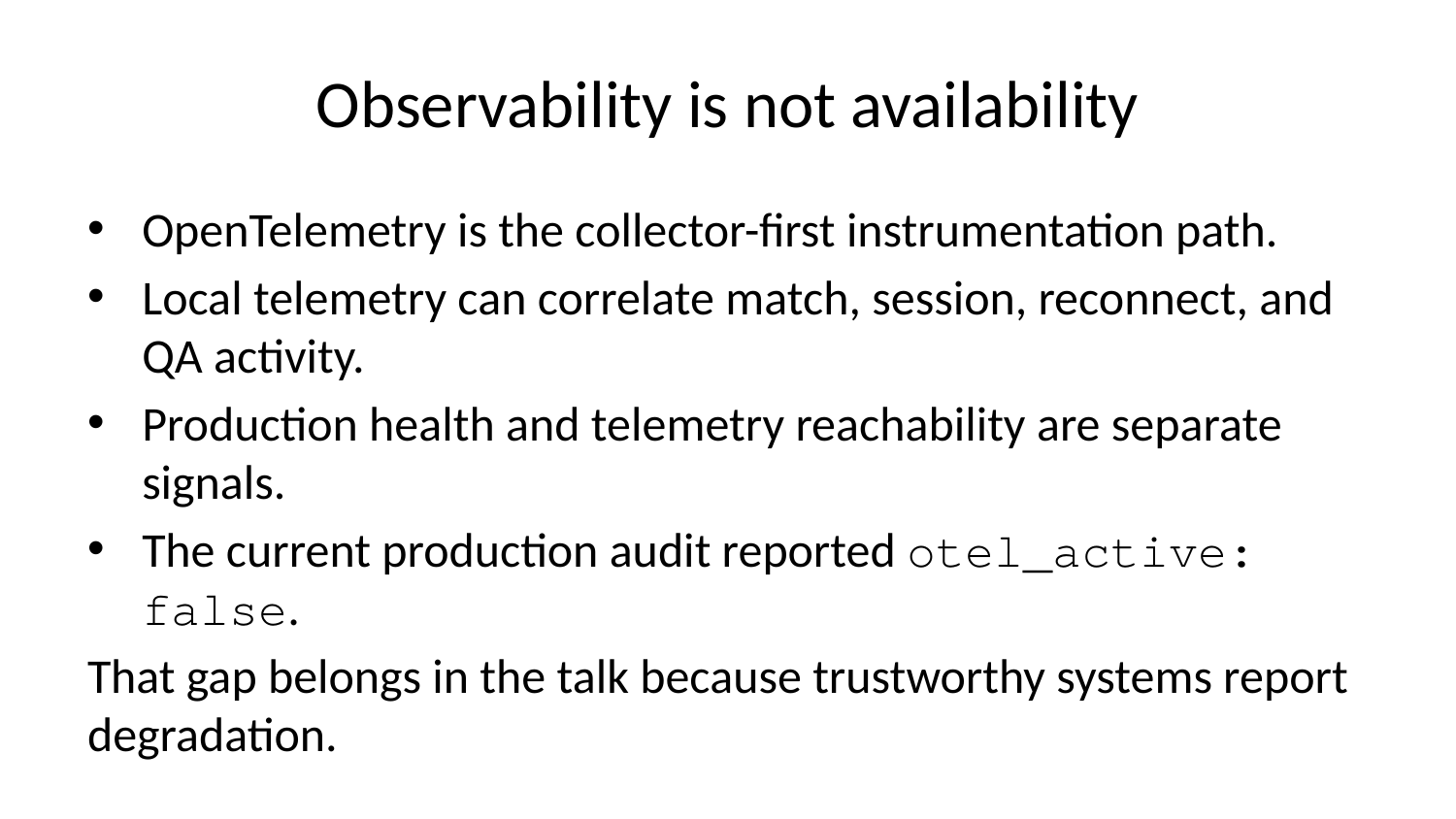

# Observability is not availability
OpenTelemetry is the collector-first instrumentation path.
Local telemetry can correlate match, session, reconnect, and QA activity.
Production health and telemetry reachability are separate signals.
The current production audit reported otel_active: false.
That gap belongs in the talk because trustworthy systems report degradation.